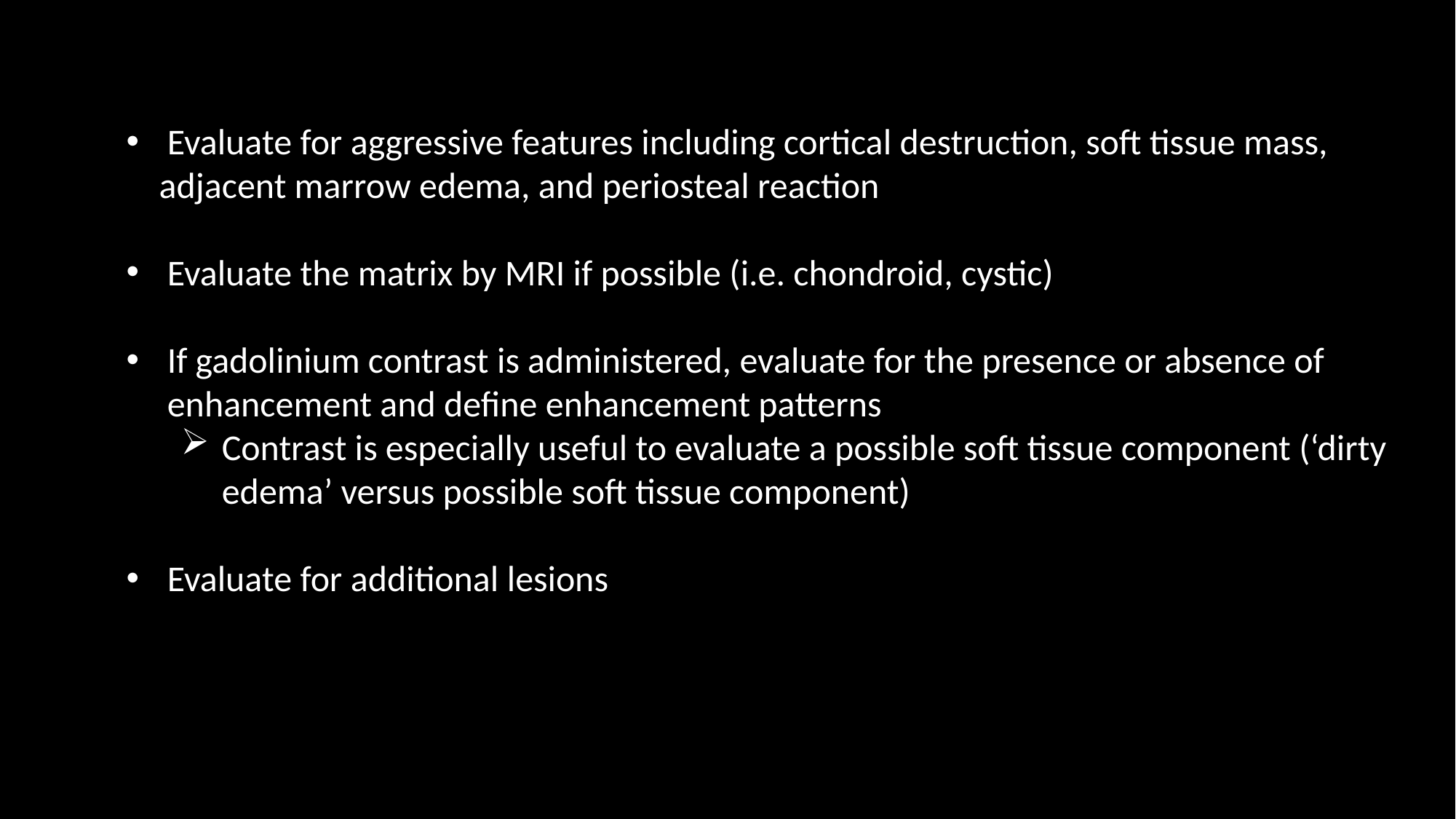

Evaluate for aggressive features including cortical destruction, soft tissue mass,
    adjacent marrow edema, and periosteal reaction

Evaluate the matrix by MRI if possible (i.e. chondroid, cystic)

If gadolinium contrast is administered, evaluate for the presence or absence of
     enhancement and define enhancement patterns
Contrast is especially useful to evaluate a possible soft tissue component (‘dirty
     edema’ versus possible soft tissue component)

Evaluate for additional lesions